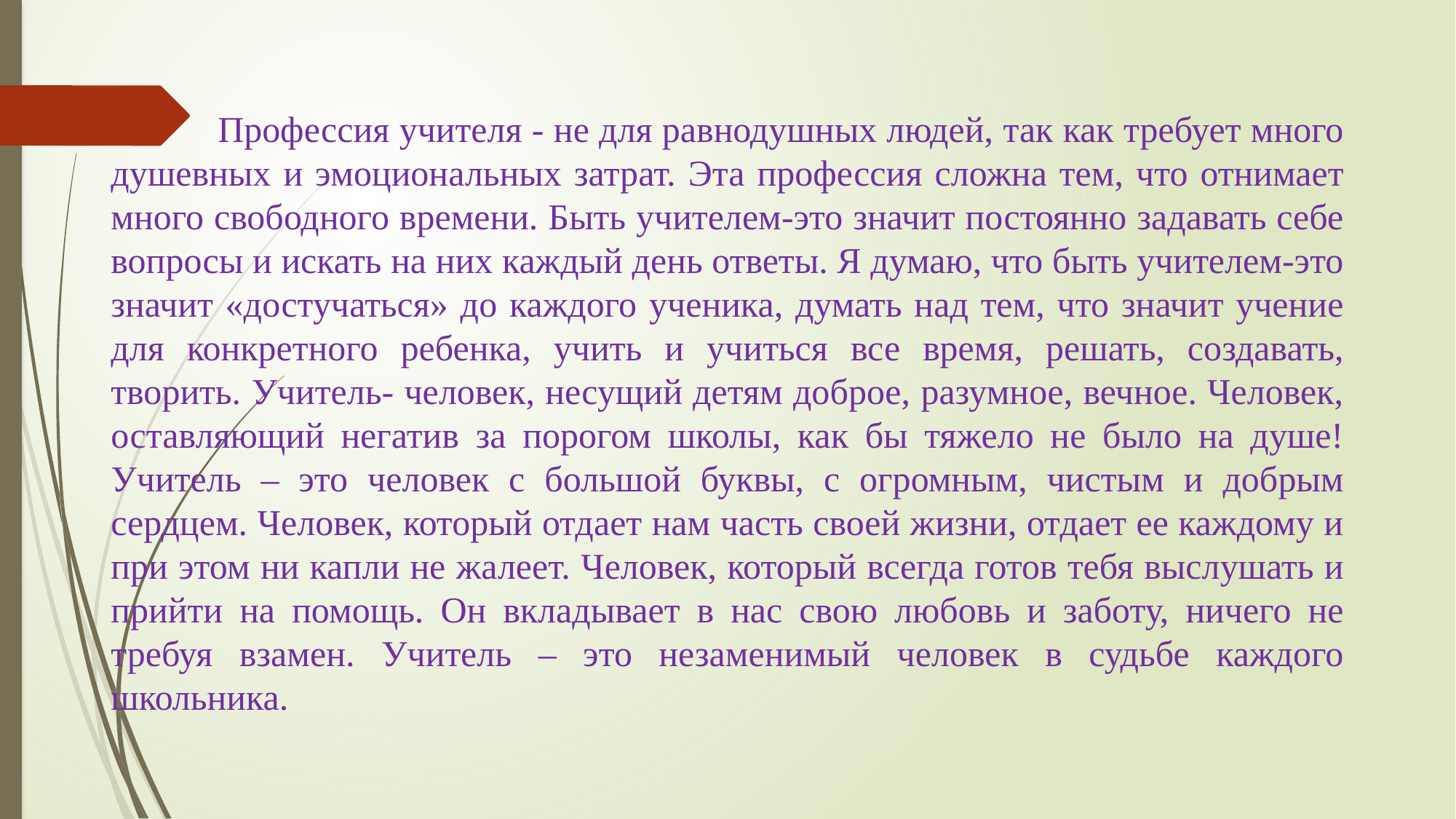

#
           Профессия учителя - не для равнодушных людей, так как требует много душевных и эмоциональных затрат. Эта профессия сложна тем, что отнимает много свободного времени. Быть учителем-это значит постоянно задавать себе вопросы и искать на них каждый день ответы. Я думаю, что быть учителем-это значит «достучаться» до каждого ученика, думать над тем, что значит учение для конкретного ребенка, учить и учиться все время, решать, создавать, творить. Учитель- человек, несущий детям доброе, разумное, вечное. Человек, оставляющий негатив за порогом школы, как бы тяжело не было на душе! Учитель – это человек с большой буквы, с огромным, чистым и добрым сердцем. Человек, который отдает нам часть своей жизни, отдает ее каждому и при этом ни капли не жалеет. Человек, который всегда готов тебя выслушать и прийти на помощь. Он вкладывает в нас свою любовь и заботу, ничего не требуя взамен. Учитель – это незаменимый человек в судьбе каждого школьника.